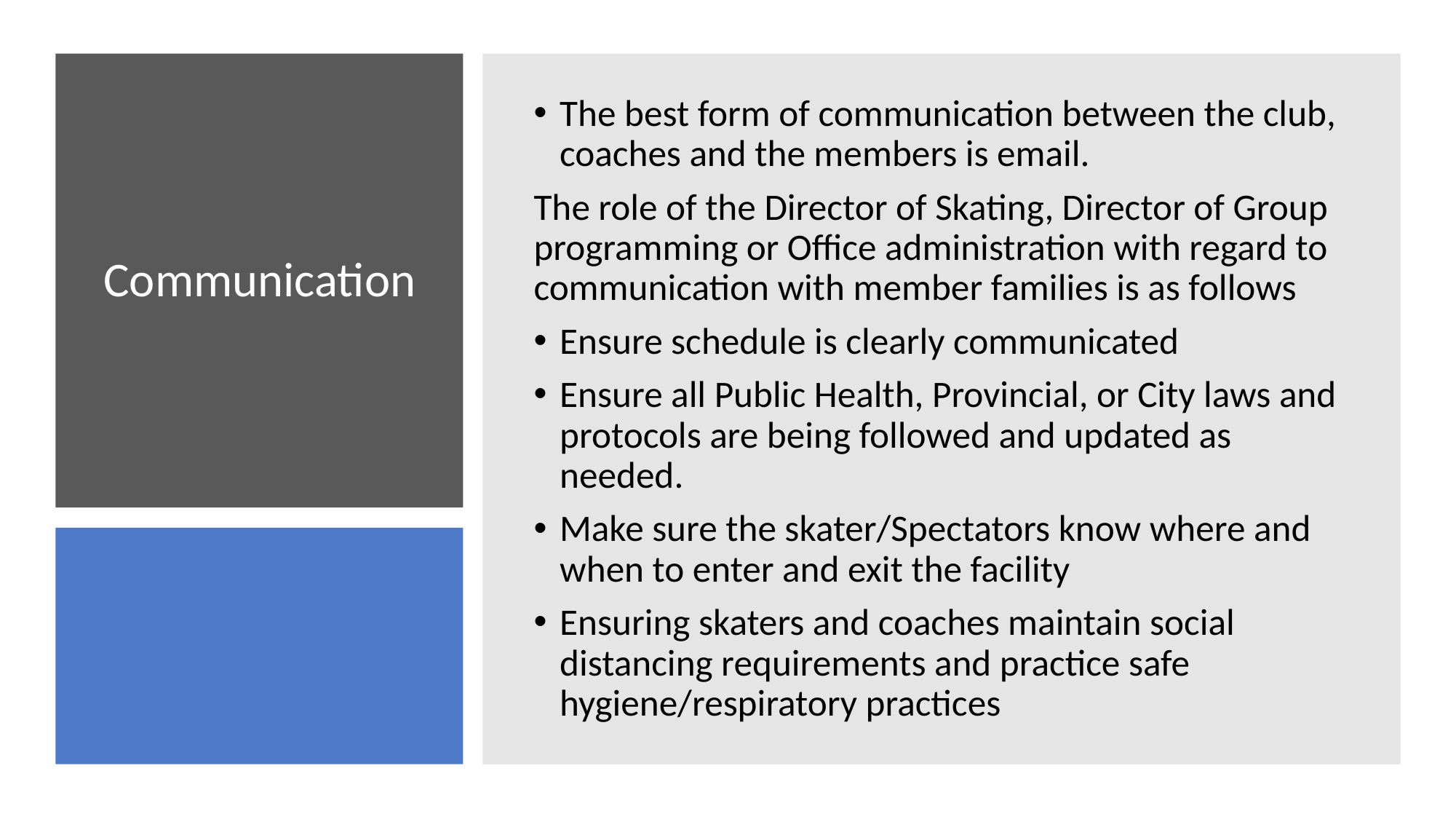

The best form of communication between the club, coaches and the members is email.
The role of the Director of Skating, Director of Group programming or Office administration with regard to communication with member families is as follows
Ensure schedule is clearly communicated
Ensure all Public Health, Provincial, or City laws and protocols are being followed and updated as needed.
Make sure the skater/Spectators know where and when to enter and exit the facility
Ensuring skaters and coaches maintain social distancing requirements and practice safe hygiene/respiratory practices
# Communication